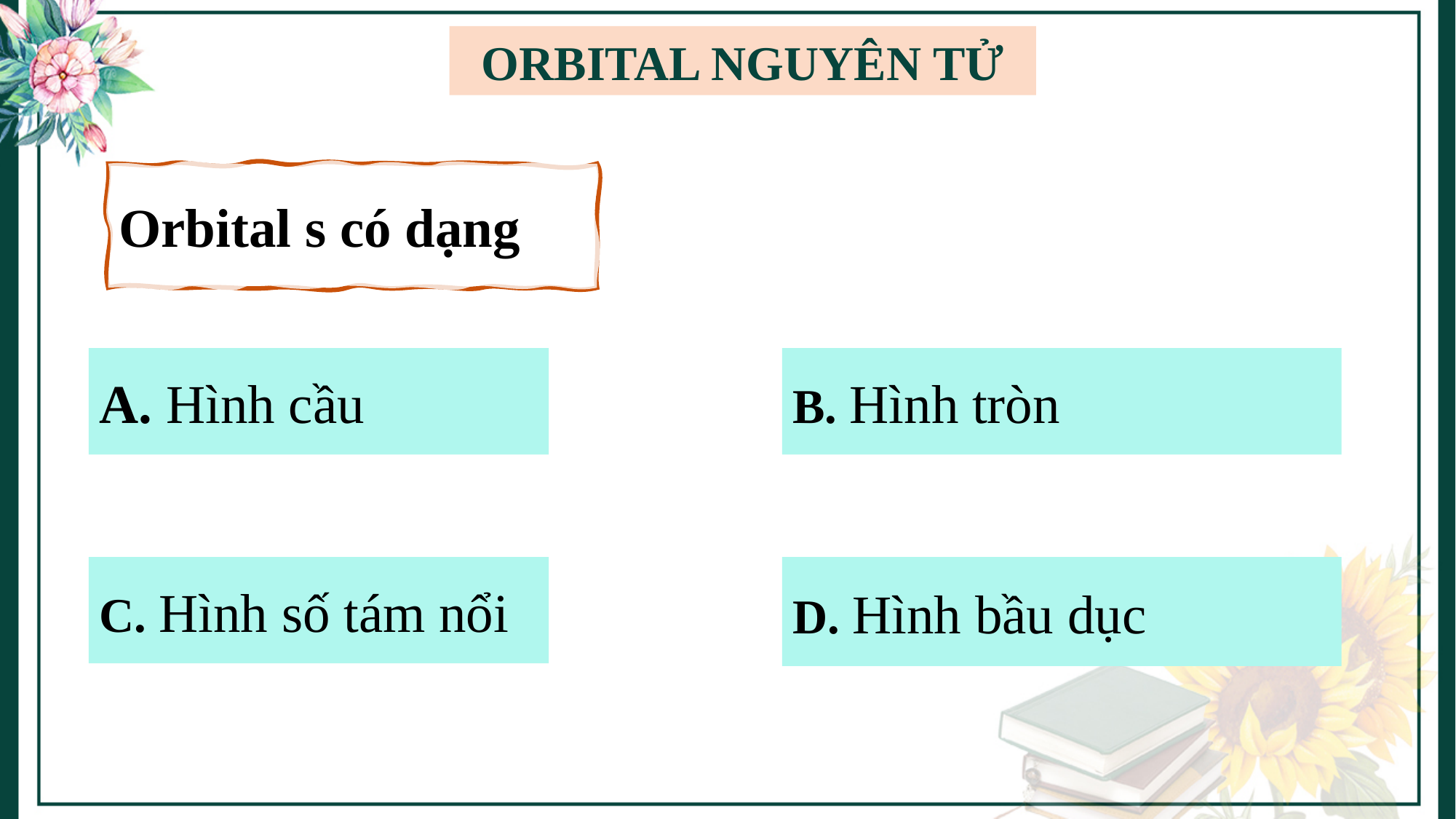

ORBITAL NGUYÊN TỬ
Orbital s có dạng
A. Hình cầu
B. Hình tròn

C. Hình số tám nổi
D. Hình bầu dục